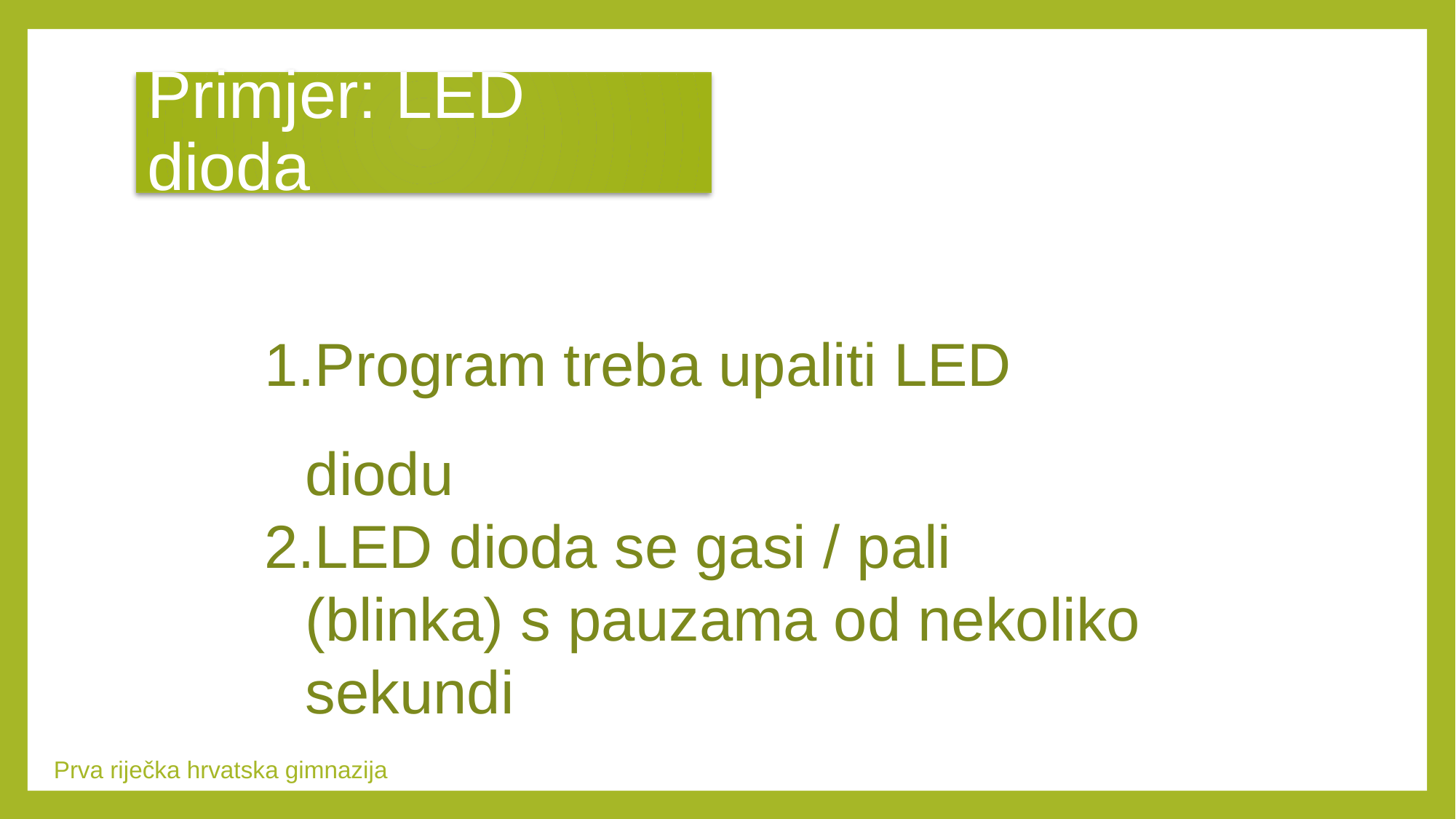

# Primjer: LED dioda
Program treba upaliti LED diodu
LED dioda se gasi / pali (blinka) s pauzama od nekoliko sekundi
Prva riječka hrvatska gimnazija